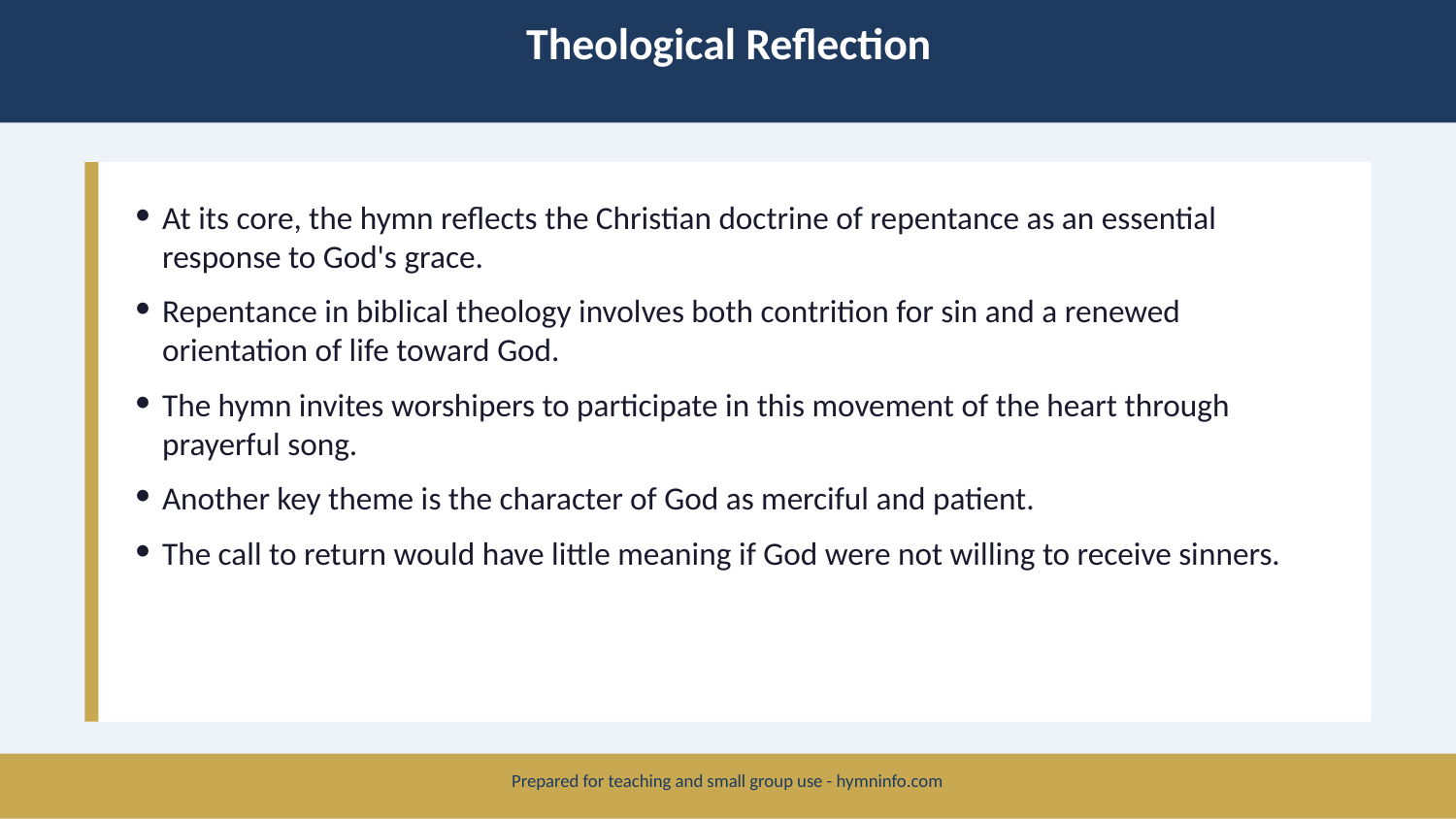

Theological Reflection

At its core, the hymn reflects the Christian doctrine of repentance as an essential response to God's grace.
Repentance in biblical theology involves both contrition for sin and a renewed orientation of life toward God.
The hymn invites worshipers to participate in this movement of the heart through prayerful song.
Another key theme is the character of God as merciful and patient.
The call to return would have little meaning if God were not willing to receive sinners.

Prepared for teaching and small group use - hymninfo.com